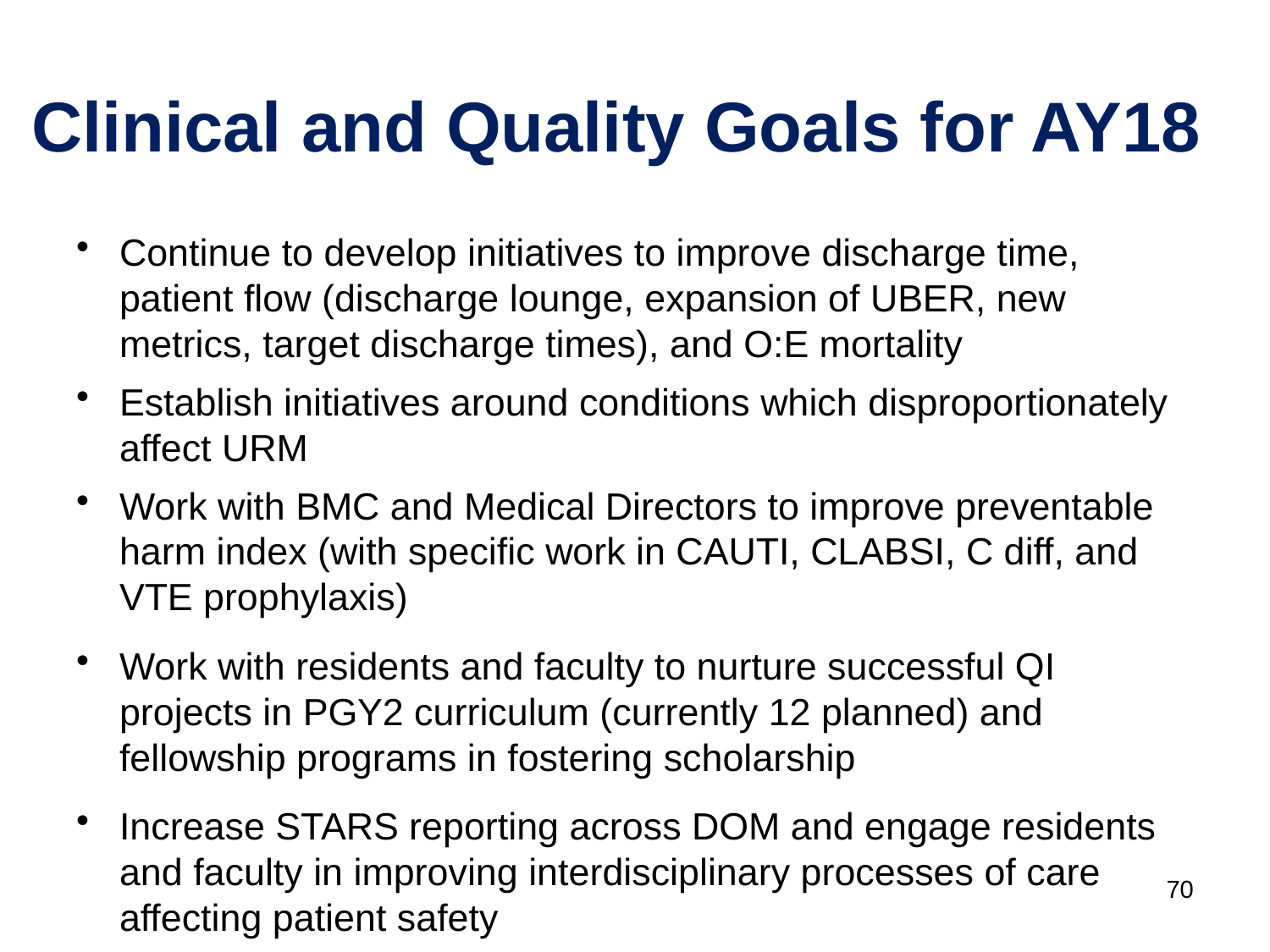

# Clinical and Quality Goals for AY18
Continue to develop initiatives to improve discharge time, patient flow (discharge lounge, expansion of UBER, new metrics, target discharge times), and O:E mortality
Establish initiatives around conditions which disproportionately affect URM
Work with BMC and Medical Directors to improve preventable harm index (with specific work in CAUTI, CLABSI, C diff, and VTE prophylaxis)
Work with residents and faculty to nurture successful QI projects in PGY2 curriculum (currently 12 planned) and fellowship programs in fostering scholarship
Increase STARS reporting across DOM and engage residents and faculty in improving interdisciplinary processes of care affecting patient safety

70